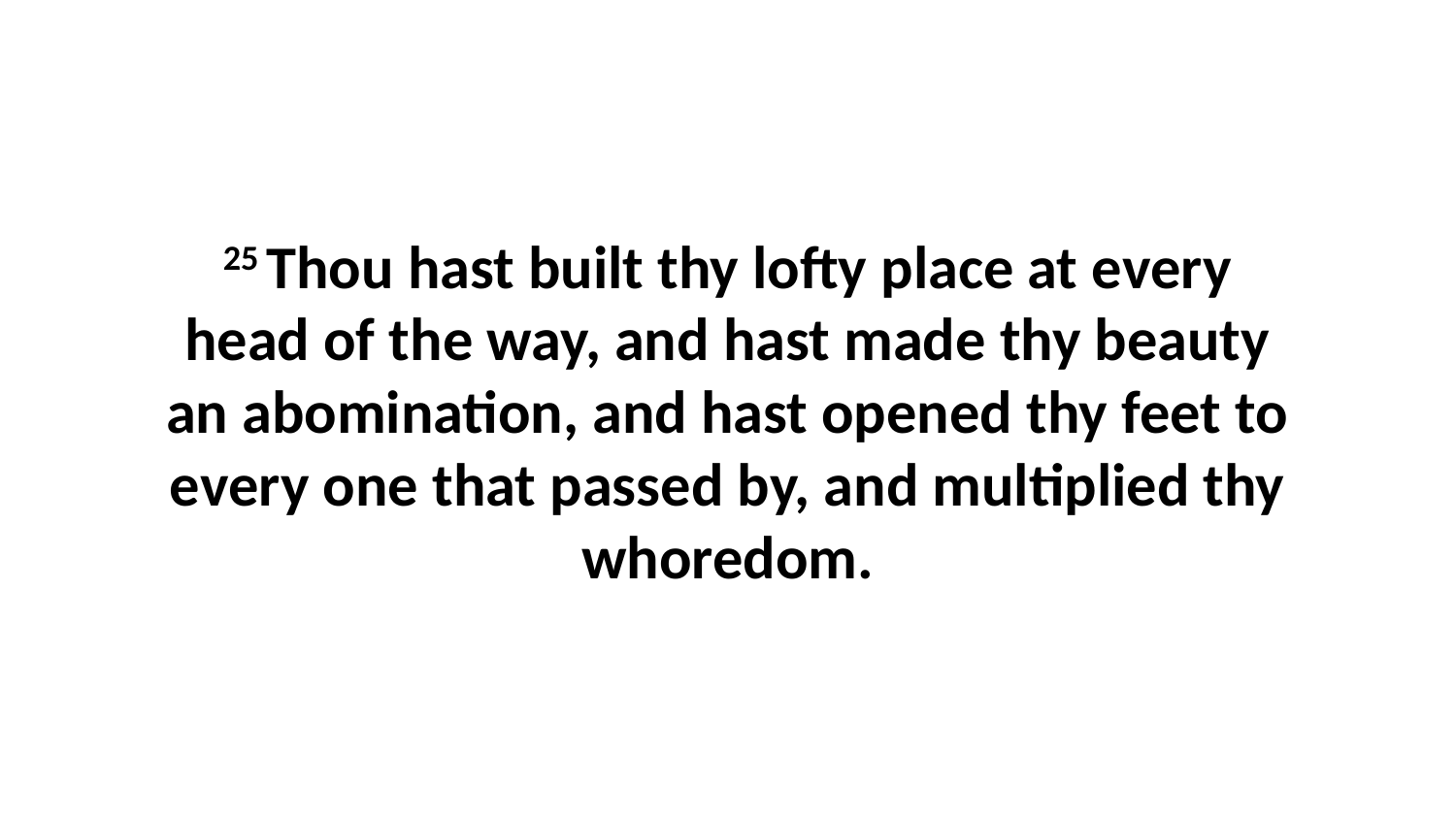

25 Thou hast built thy lofty place at every head of the way, and hast made thy beauty an abomination, and hast opened thy feet to every one that passed by, and multiplied thy whoredom.